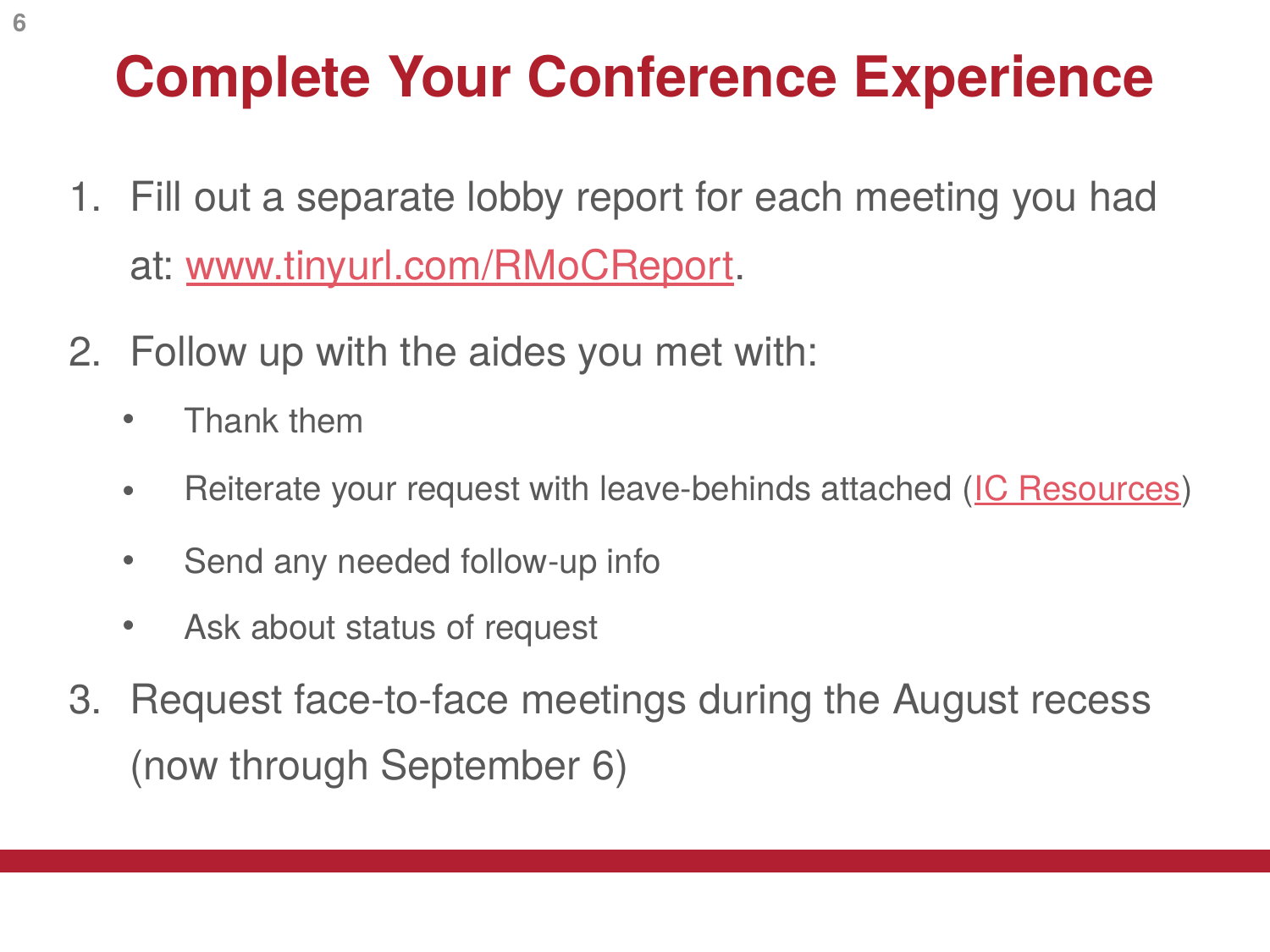

6

# Complete Your Conference Experience
Fill out a separate lobby report for each meeting you had at: www.tinyurl.com/RMoCReport.
Follow up with the aides you met with:
Thank them
Reiterate your request with leave-behinds attached (IC Resources)
Send any needed follow-up info
Ask about status of request
Request face-to-face meetings during the August recess (now through September 6)